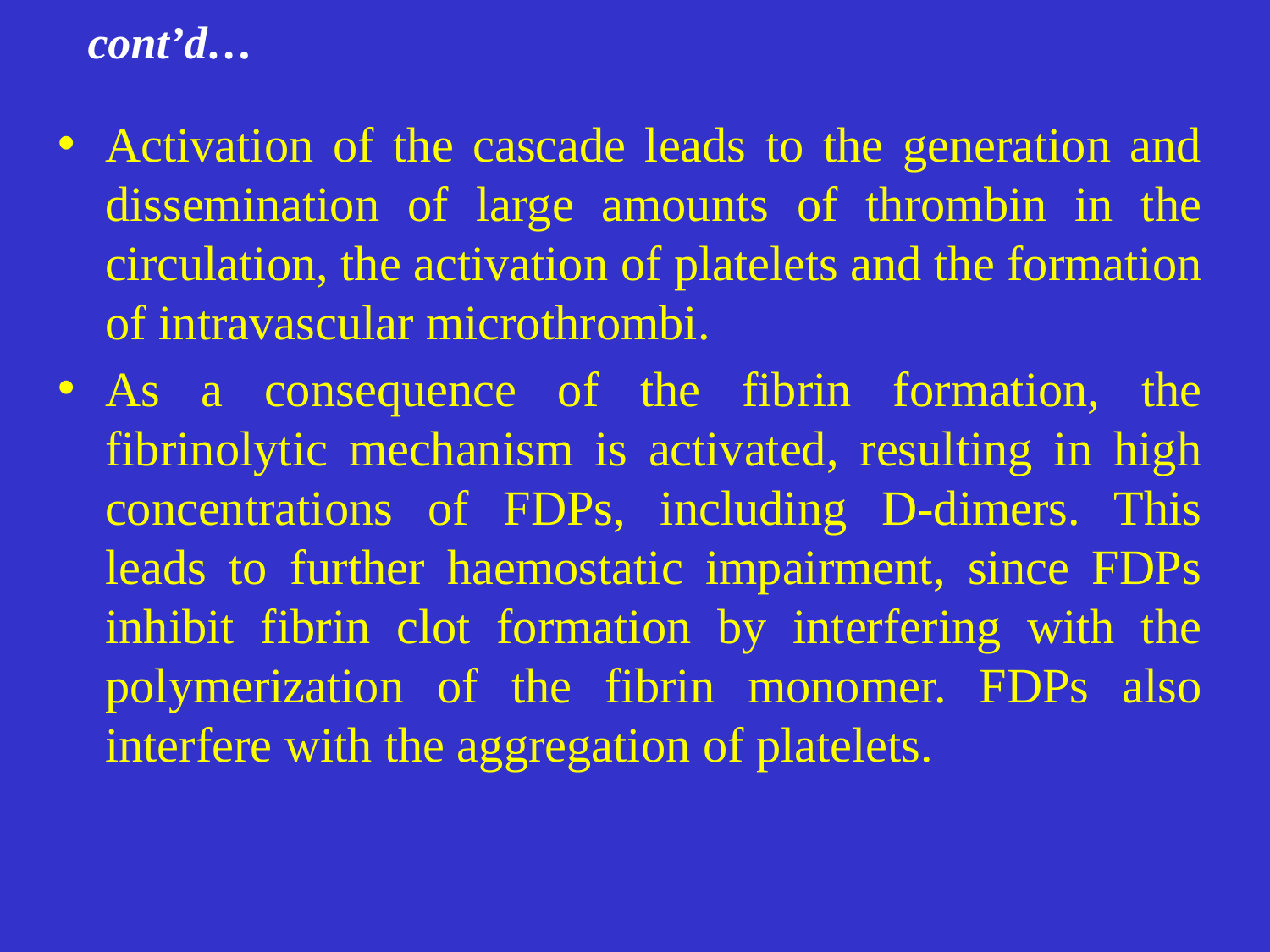

# cont’d…
Activation of the cascade leads to the generation and dissemination of large amounts of thrombin in the circulation, the activation of platelets and the formation of intravascular microthrombi.
As a consequence of the fibrin formation, the fibrinolytic mechanism is activated, resulting in high concentrations of FDPs, including D-dimers. This leads to further haemostatic impairment, since FDPs inhibit fibrin clot formation by interfering with the polymerization of the fibrin monomer. FDPs also interfere with the aggregation of platelets.